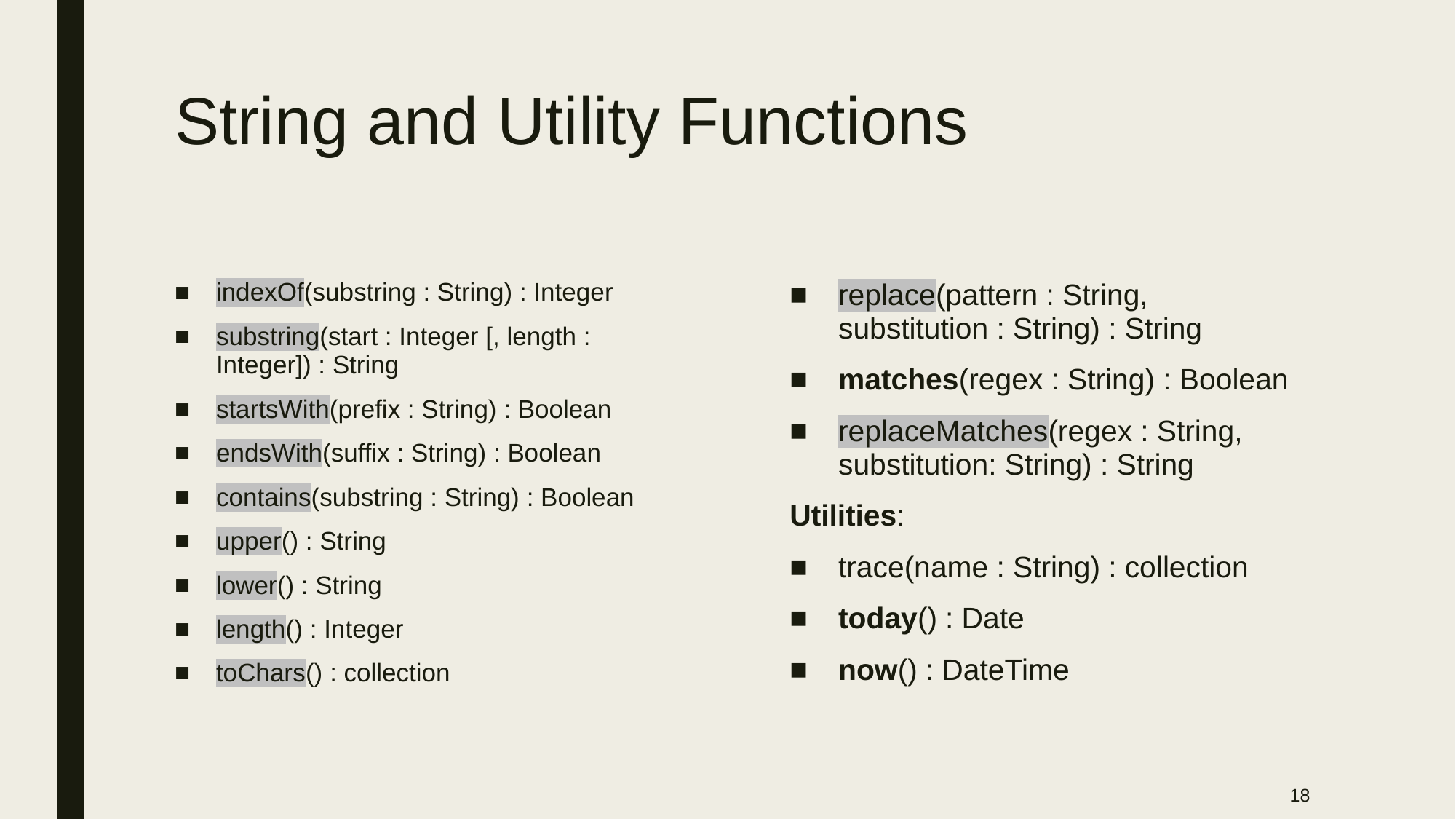

# String and Utility Functions
indexOf(substring : String) : Integer
substring(start : Integer [, length : Integer]) : String
startsWith(prefix : String) : Boolean
endsWith(suffix : String) : Boolean
contains(substring : String) : Boolean
upper() : String
lower() : String
length() : Integer
toChars() : collection

replace(pattern : String, substitution : String) : String
matches(regex : String) : Boolean
replaceMatches(regex : String, substitution: String) : String
Utilities:
trace(name : String) : collection
today() : Date
now() : DateTime

18